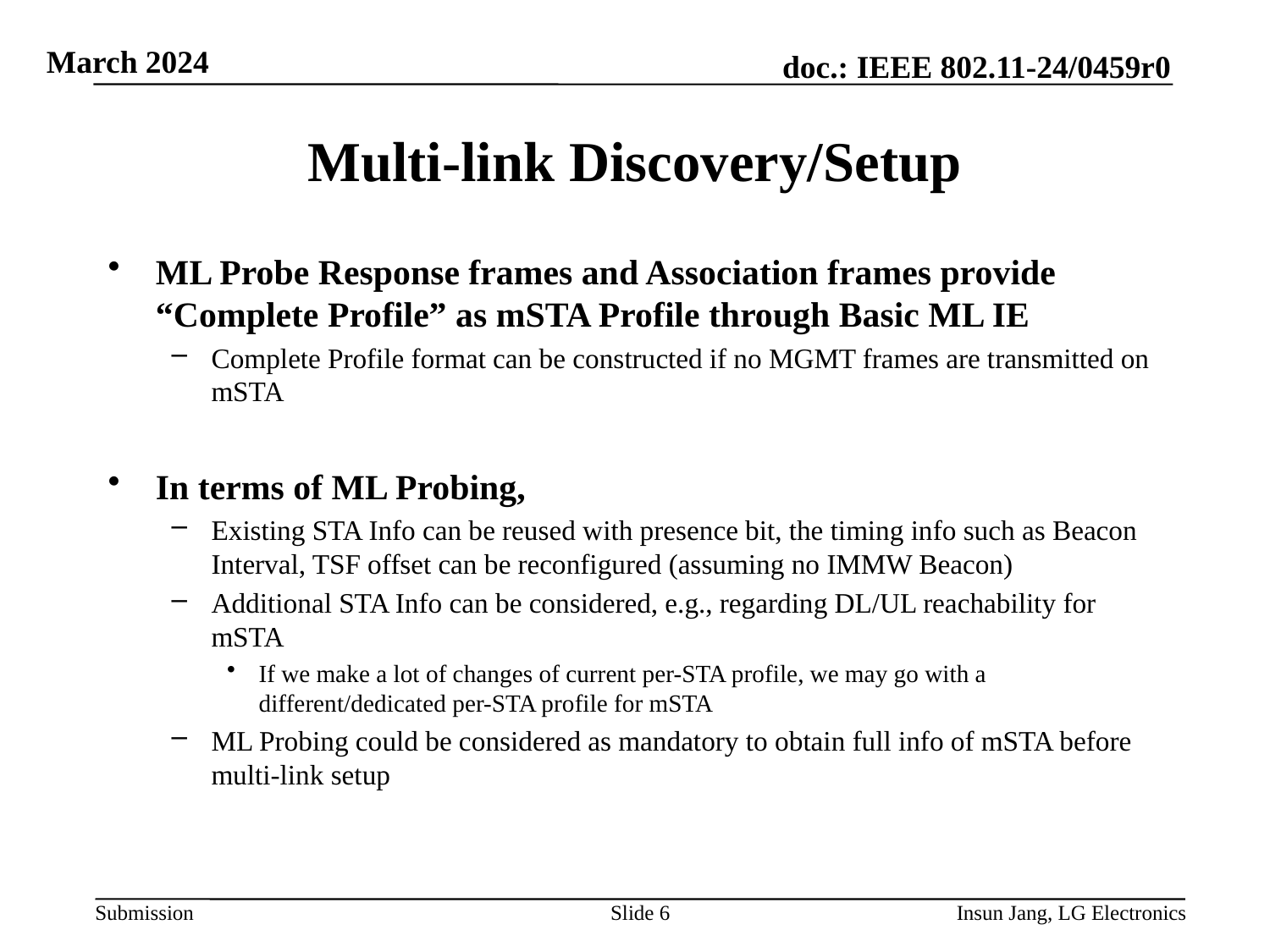

# Multi-link Discovery/Setup
ML Probe Response frames and Association frames provide “Complete Profile” as mSTA Profile through Basic ML IE
Complete Profile format can be constructed if no MGMT frames are transmitted on mSTA

In terms of ML Probing,
Existing STA Info can be reused with presence bit, the timing info such as Beacon Interval, TSF offset can be reconfigured (assuming no IMMW Beacon)
Additional STA Info can be considered, e.g., regarding DL/UL reachability for mSTA
If we make a lot of changes of current per-STA profile, we may go with a different/dedicated per-STA profile for mSTA
ML Probing could be considered as mandatory to obtain full info of mSTA before multi-link setup

Slide 6
Insun Jang, LG Electronics